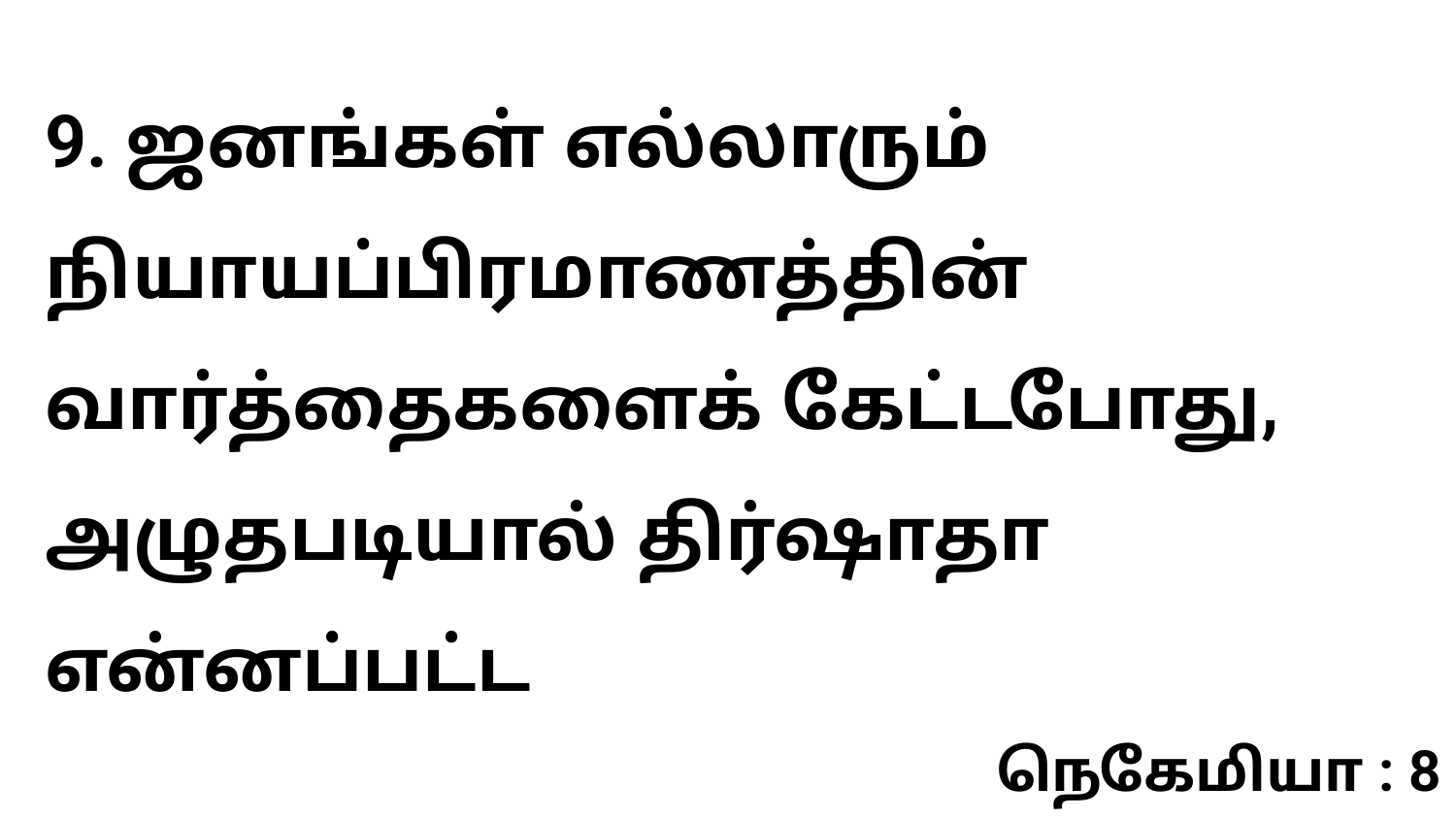

9. ஜனங்கள் எல்லாரும் நியாயப்பிரமாணத்தின் வார்த்தைகளைக் கேட்டபோது, அழுதபடியால் திர்ஷாதா என்னப்பட்ட
நெகேமியா : 8